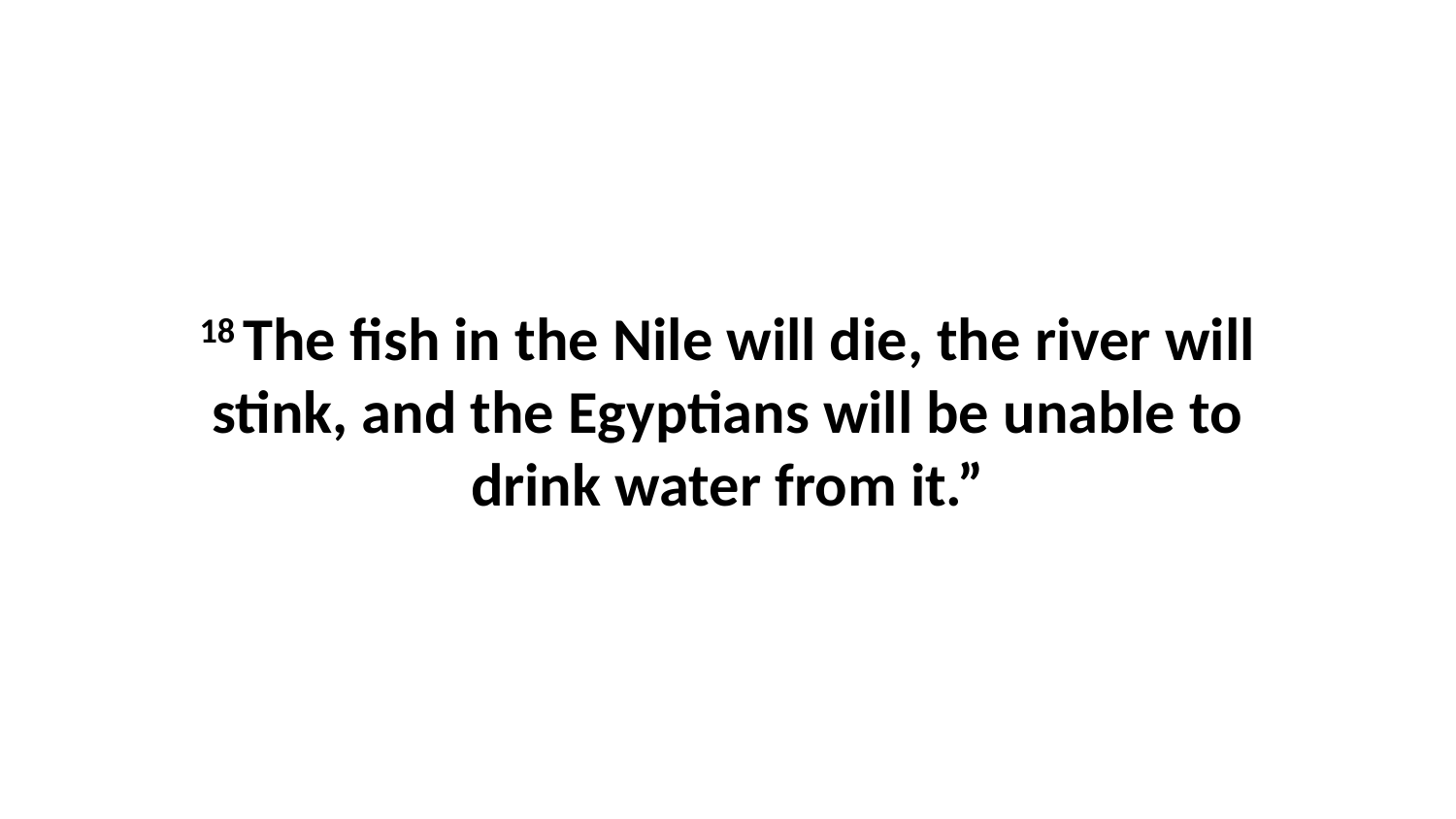

18 The fish in the Nile will die, the river will stink, and the Egyptians will be unable to drink water from it.”